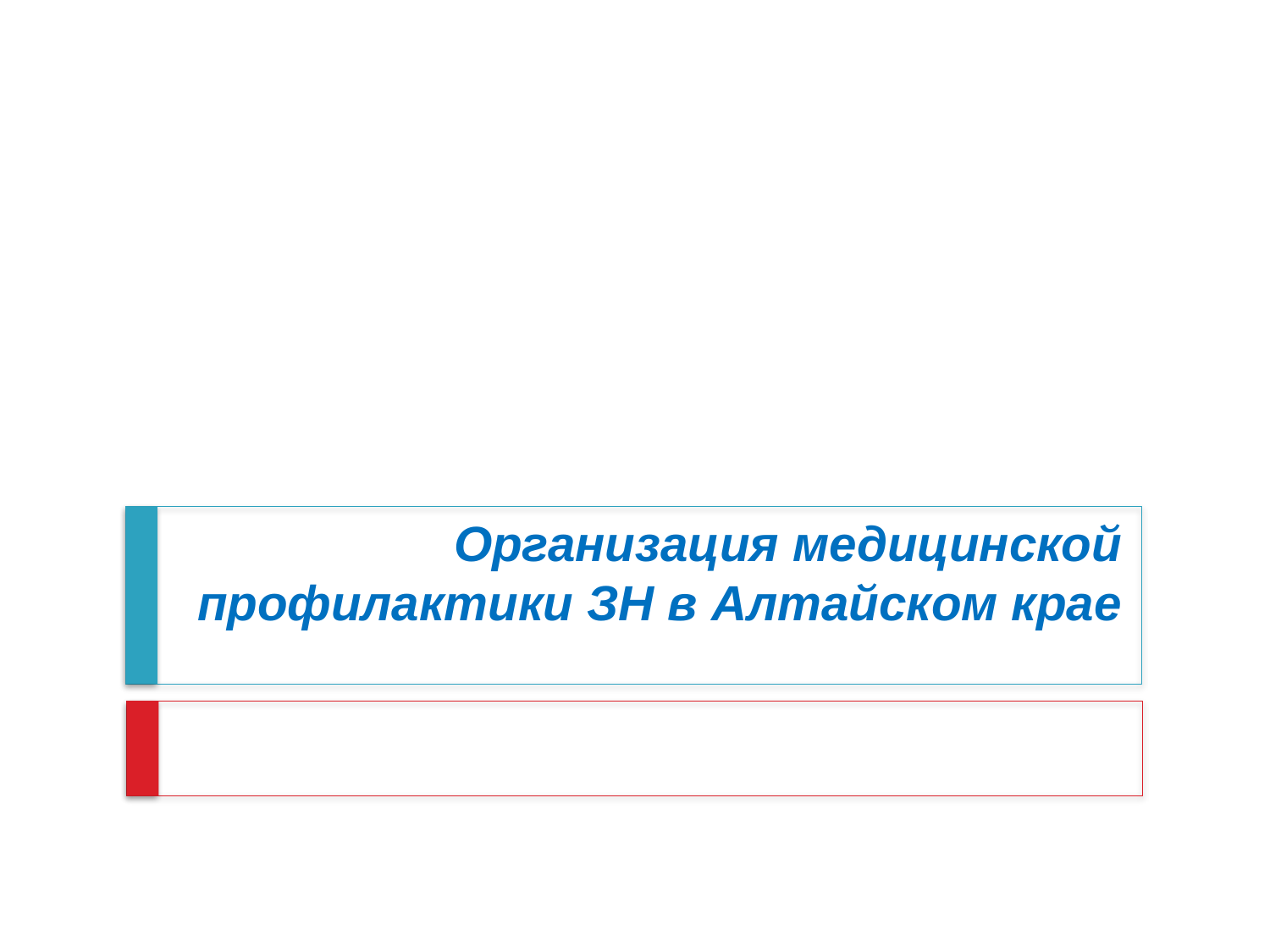

# Организация медицинской профилактики ЗН в Алтайском крае